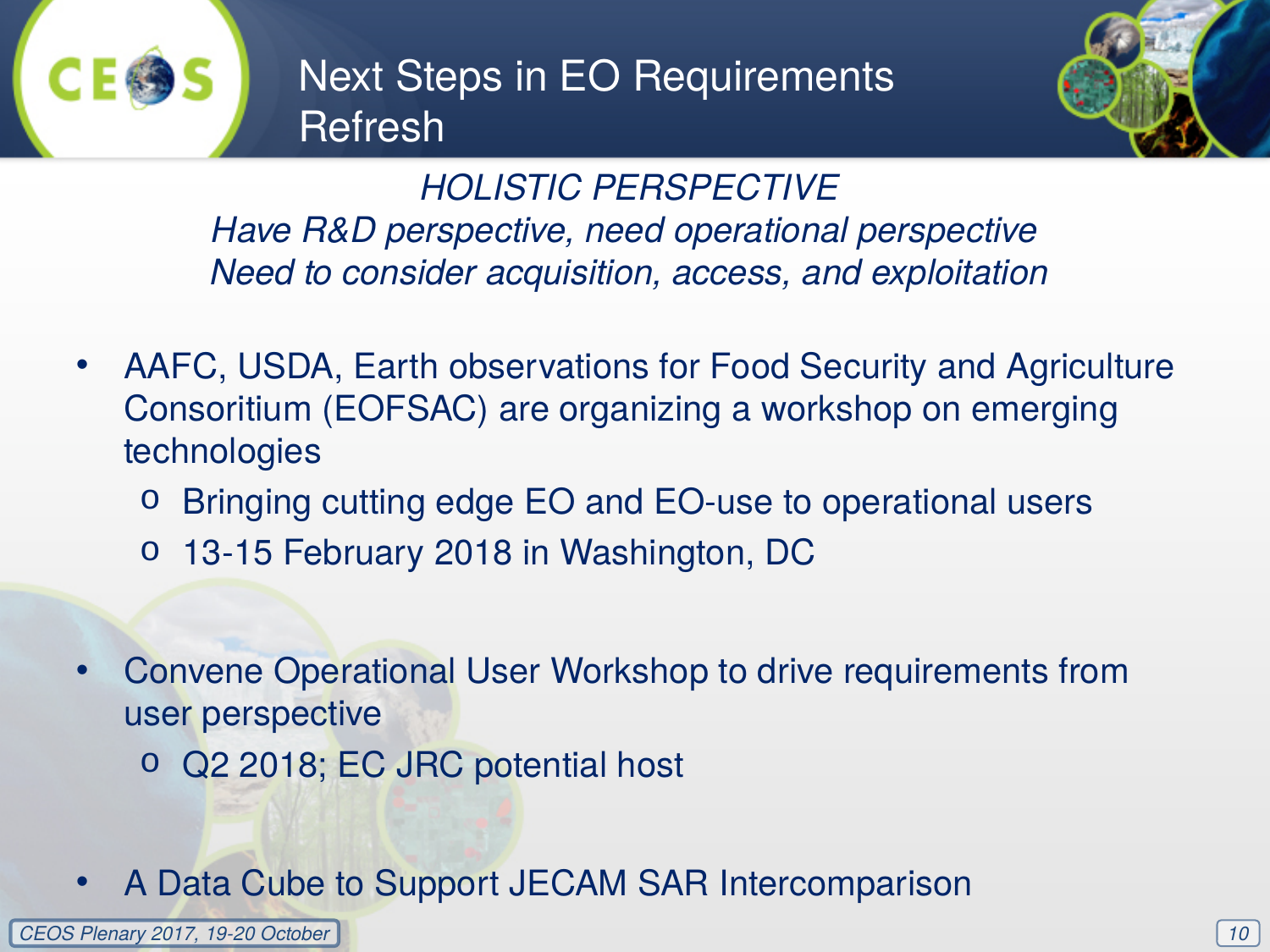

Next Steps in EO Requirements Refresh
HOLISTIC PERSPECTIVE
Have R&D perspective, need operational perspective
Need to consider acquisition, access, and exploitation

AAFC, USDA, Earth observations for Food Security and Agriculture Consoritium (EOFSAC) are organizing a workshop on emerging technologies
Bringing cutting edge EO and EO-use to operational users
13-15 February 2018 in Washington, DC

Convene Operational User Workshop to drive requirements from user perspective
Q2 2018; EC JRC potential host

A Data Cube to Support JECAM SAR Intercomparison
10